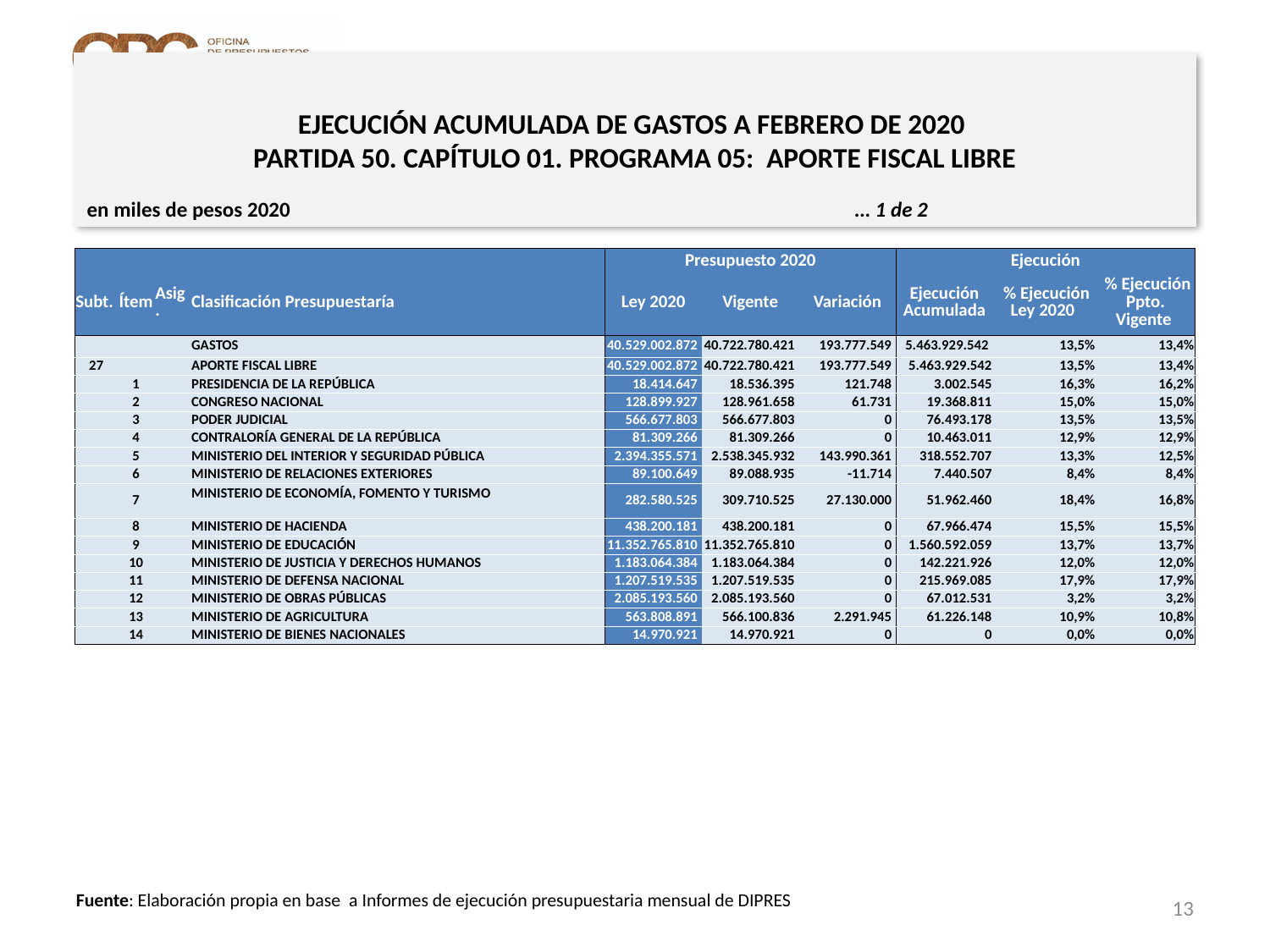

# EJECUCIÓN ACUMULADA DE GASTOS A FEBRERO DE 2020 PARTIDA 50. CAPÍTULO 01. PROGRAMA 05:  APORTE FISCAL LIBRE
en miles de pesos 2020					 … 1 de 2
|  |  |  |  | Presupuesto 2020 |  |  | Ejecución |  |  |
| --- | --- | --- | --- | --- | --- | --- | --- | --- | --- |
| Subt. | Ítem | Asig. | Clasificación Presupuestaría | Ley 2020 | Vigente | Variación | Ejecución Acumulada | % Ejecución Ley 2020 | % Ejecución Ppto. Vigente |
|  |  |  | GASTOS | 40.529.002.872 | 40.722.780.421 | 193.777.549 | 5.463.929.542 | 13,5% | 13,4% |
| 27 |  |  | APORTE FISCAL LIBRE | 40.529.002.872 | 40.722.780.421 | 193.777.549 | 5.463.929.542 | 13,5% | 13,4% |
|  | 1 |  | PRESIDENCIA DE LA REPÚBLICA | 18.414.647 | 18.536.395 | 121.748 | 3.002.545 | 16,3% | 16,2% |
|  | 2 |  | CONGRESO NACIONAL | 128.899.927 | 128.961.658 | 61.731 | 19.368.811 | 15,0% | 15,0% |
|  | 3 |  | PODER JUDICIAL | 566.677.803 | 566.677.803 | 0 | 76.493.178 | 13,5% | 13,5% |
|  | 4 |  | CONTRALORÍA GENERAL DE LA REPÚBLICA | 81.309.266 | 81.309.266 | 0 | 10.463.011 | 12,9% | 12,9% |
|  | 5 |  | MINISTERIO DEL INTERIOR Y SEGURIDAD PÚBLICA | 2.394.355.571 | 2.538.345.932 | 143.990.361 | 318.552.707 | 13,3% | 12,5% |
|  | 6 |  | MINISTERIO DE RELACIONES EXTERIORES | 89.100.649 | 89.088.935 | -11.714 | 7.440.507 | 8,4% | 8,4% |
|  | 7 |  | MINISTERIO DE ECONOMÍA, FOMENTO Y TURISMO | 282.580.525 | 309.710.525 | 27.130.000 | 51.962.460 | 18,4% | 16,8% |
|  | 8 |  | MINISTERIO DE HACIENDA | 438.200.181 | 438.200.181 | 0 | 67.966.474 | 15,5% | 15,5% |
|  | 9 |  | MINISTERIO DE EDUCACIÓN | 11.352.765.810 | 11.352.765.810 | 0 | 1.560.592.059 | 13,7% | 13,7% |
|  | 10 |  | MINISTERIO DE JUSTICIA Y DERECHOS HUMANOS | 1.183.064.384 | 1.183.064.384 | 0 | 142.221.926 | 12,0% | 12,0% |
|  | 11 |  | MINISTERIO DE DEFENSA NACIONAL | 1.207.519.535 | 1.207.519.535 | 0 | 215.969.085 | 17,9% | 17,9% |
|  | 12 |  | MINISTERIO DE OBRAS PÚBLICAS | 2.085.193.560 | 2.085.193.560 | 0 | 67.012.531 | 3,2% | 3,2% |
|  | 13 |  | MINISTERIO DE AGRICULTURA | 563.808.891 | 566.100.836 | 2.291.945 | 61.226.148 | 10,9% | 10,8% |
|  | 14 |  | MINISTERIO DE BIENES NACIONALES | 14.970.921 | 14.970.921 | 0 | 0 | 0,0% | 0,0% |
13